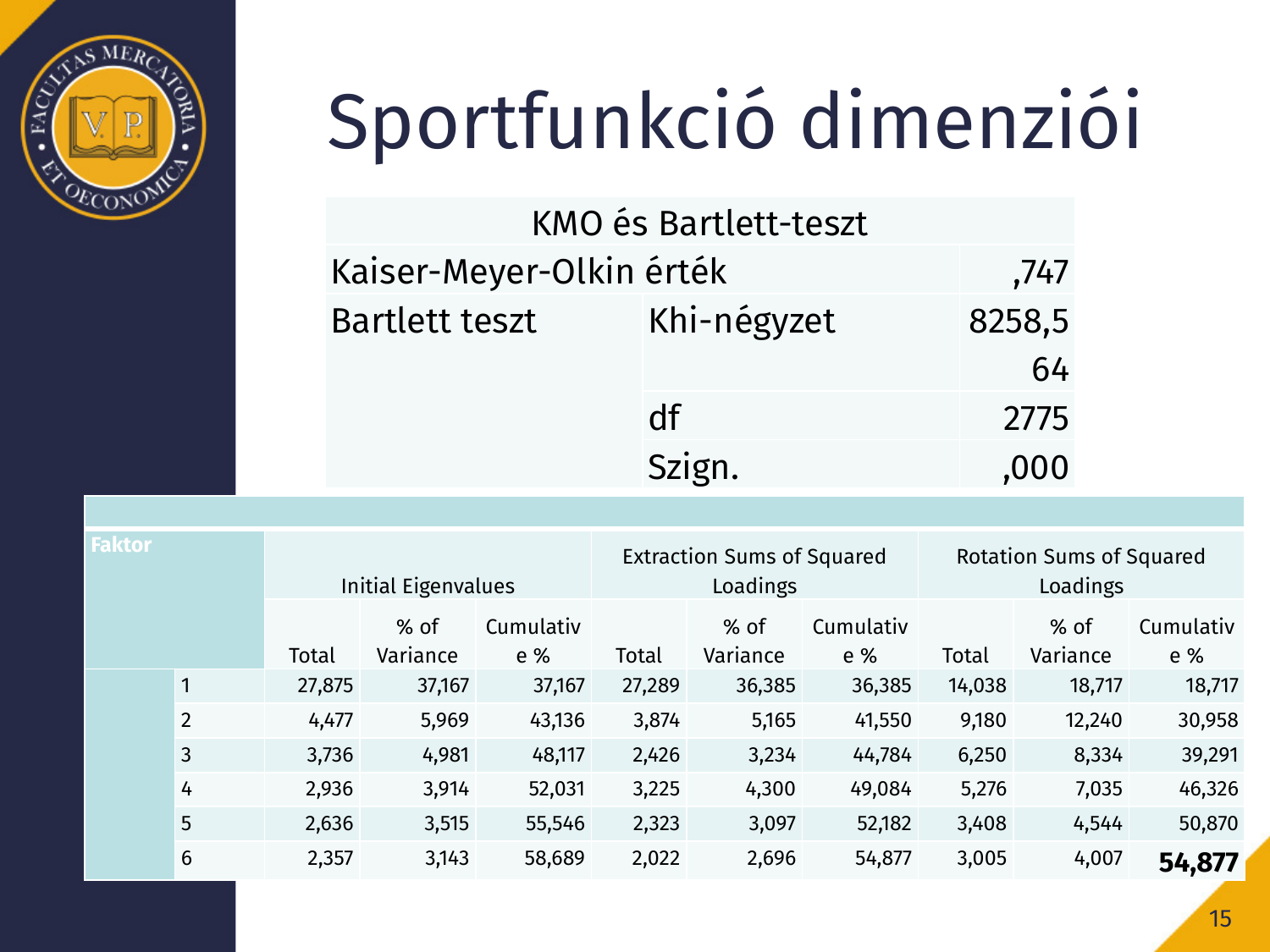

# Sportfunkció dimenziói
| KMO és Bartlett-teszt |  |  |
| --- | --- | --- |
| Kaiser-Meyer-Olkin érték |  | ,747 |
| Bartlett teszt | Khi-négyzet | 8258,564 |
|  | df | 2775 |
|  | Szign. | ,000 |
|  |  |  |  |  |  |  |  |  |  |  |
| --- | --- | --- | --- | --- | --- | --- | --- | --- | --- | --- |
| Faktor |  | Initial Eigenvalues |  |  | Extraction Sums of Squared Loadings |  |  | Rotation Sums of Squared Loadings |  |  |
|  |  | Total | % of Variance | Cumulative % | Total | % of Variance | Cumulative % | Total | % of Variance | Cumulative % |
|  | 1 | 27,875 | 37,167 | 37,167 | 27,289 | 36,385 | 36,385 | 14,038 | 18,717 | 18,717 |
|  | 2 | 4,477 | 5,969 | 43,136 | 3,874 | 5,165 | 41,550 | 9,180 | 12,240 | 30,958 |
|  | 3 | 3,736 | 4,981 | 48,117 | 2,426 | 3,234 | 44,784 | 6,250 | 8,334 | 39,291 |
|  | 4 | 2,936 | 3,914 | 52,031 | 3,225 | 4,300 | 49,084 | 5,276 | 7,035 | 46,326 |
|  | 5 | 2,636 | 3,515 | 55,546 | 2,323 | 3,097 | 52,182 | 3,408 | 4,544 | 50,870 |
|  | 6 | 2,357 | 3,143 | 58,689 | 2,022 | 2,696 | 54,877 | 3,005 | 4,007 | 54,877 |
15